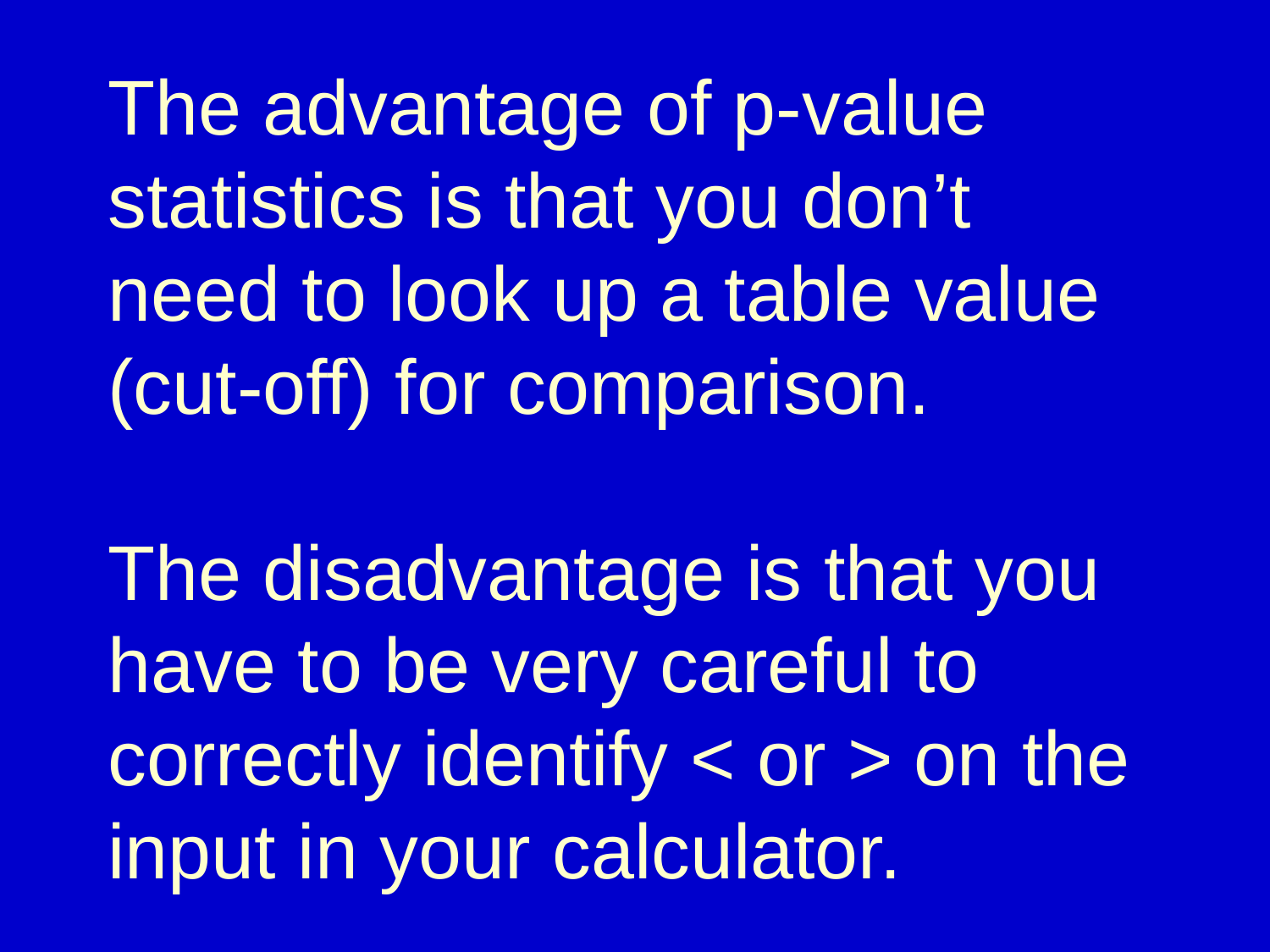

# The advantage of p-value statistics is that you don’t need to look up a table value (cut-off) for comparison. The disadvantage is that you have to be very careful to correctly identify < or > on the input in your calculator.